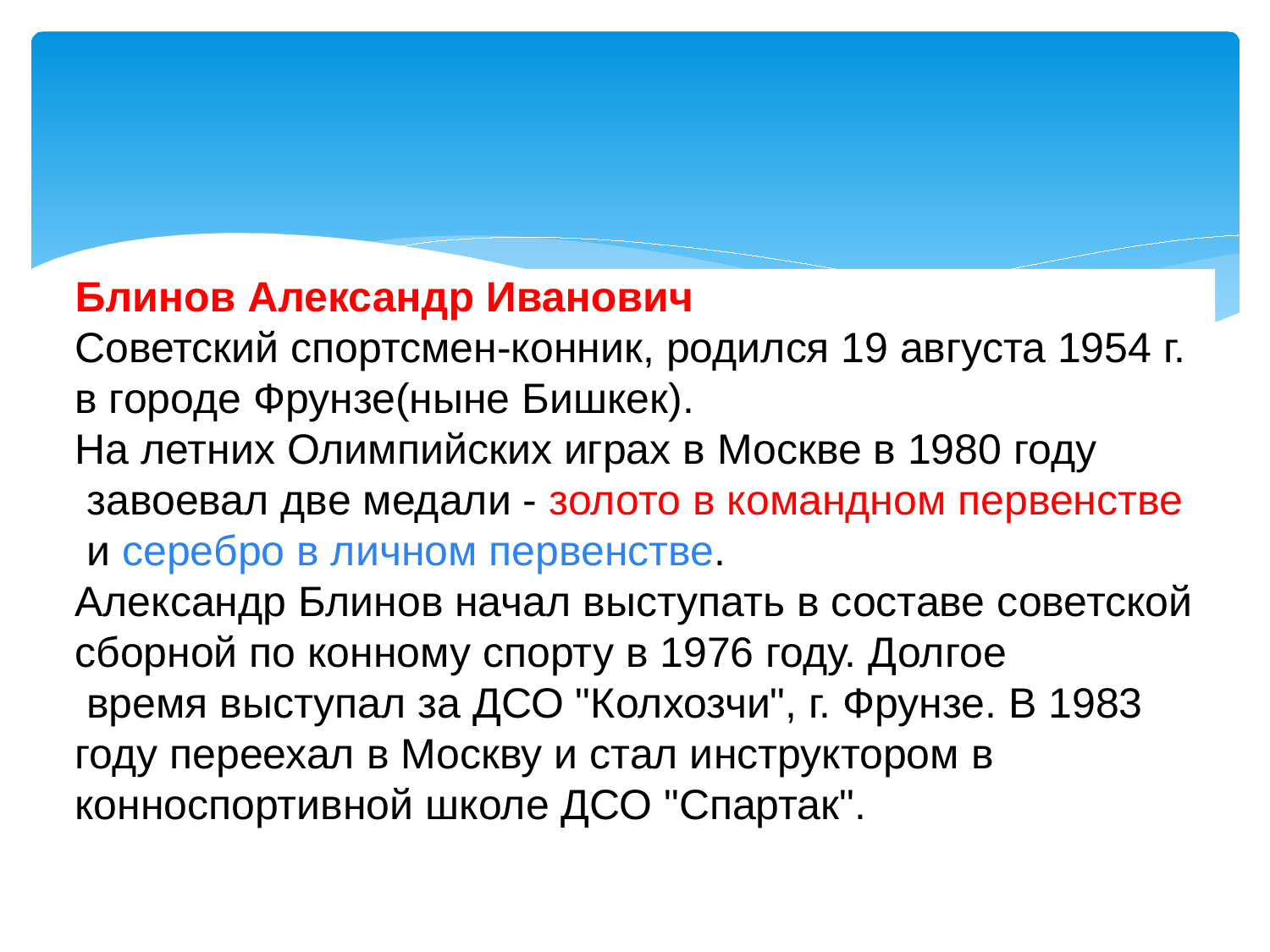

#
Блинов Александр Иванович
Советский спортсмен-конник, родился 19 августа 1954 г. в городе Фрунзе(ныне Бишкек).
На летних Олимпийских играх в Москве в 1980 году
 завоевал две медали - золото в командном первенстве
 и серебро в личном первенстве.
Александр Блинов начал выступать в составе советской сборной по конному спорту в 1976 году. Долгое
 время выступал за ДСО "Колхозчи", г. Фрунзе. В 1983
году переехал в Москву и стал инструктором в конноспортивной школе ДСО "Спартак".